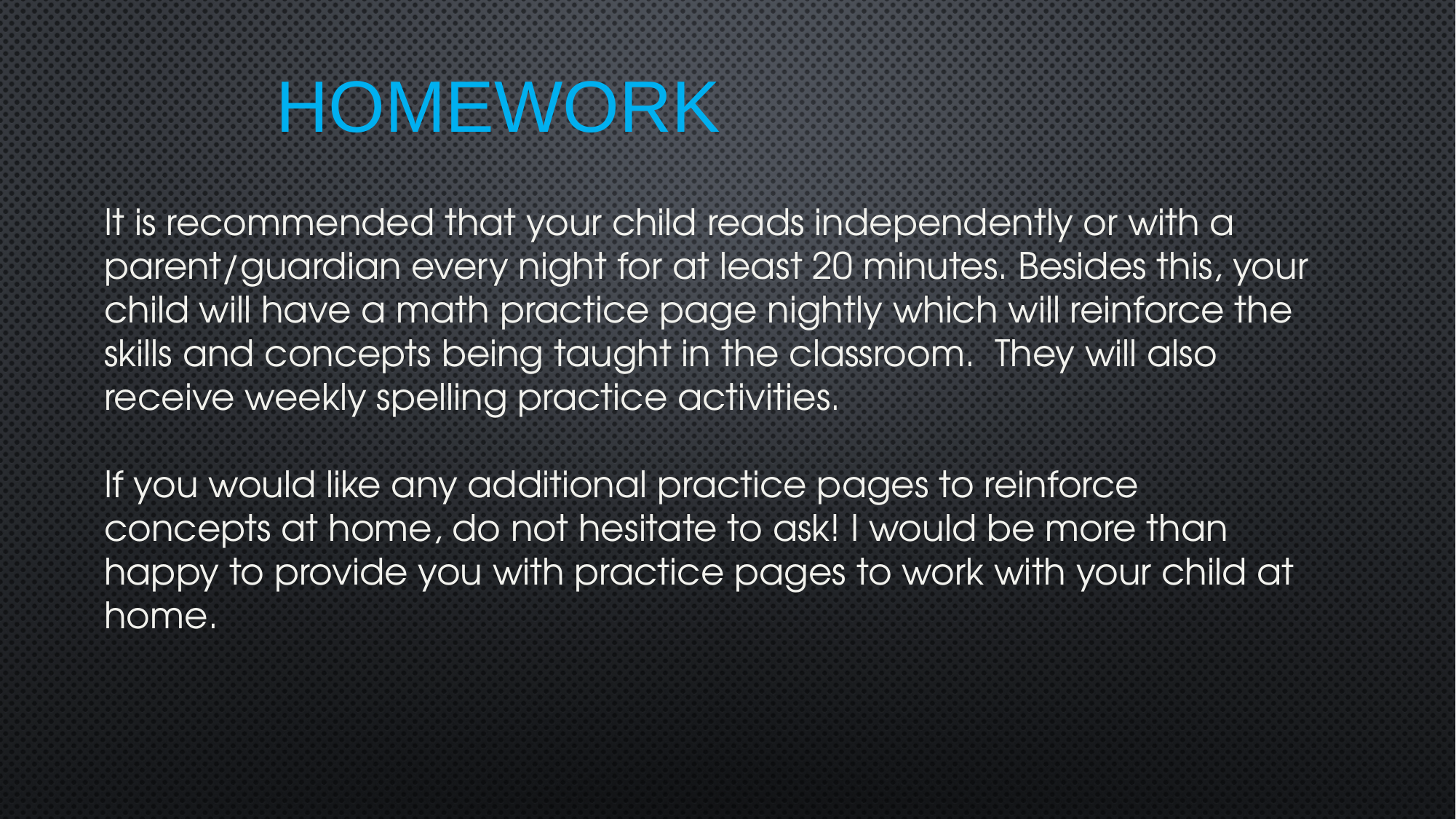

# Homework
It is recommended that your child reads independently or with a parent/guardian every night for at least 20 minutes. Besides this, your child will have a math practice page nightly which will reinforce the skills and concepts being taught in the classroom.  They will also receive weekly spelling practice activities.
If you would like any additional practice pages to reinforce concepts at home, do not hesitate to ask! I would be more than happy to provide you with practice pages to work with your child at home.